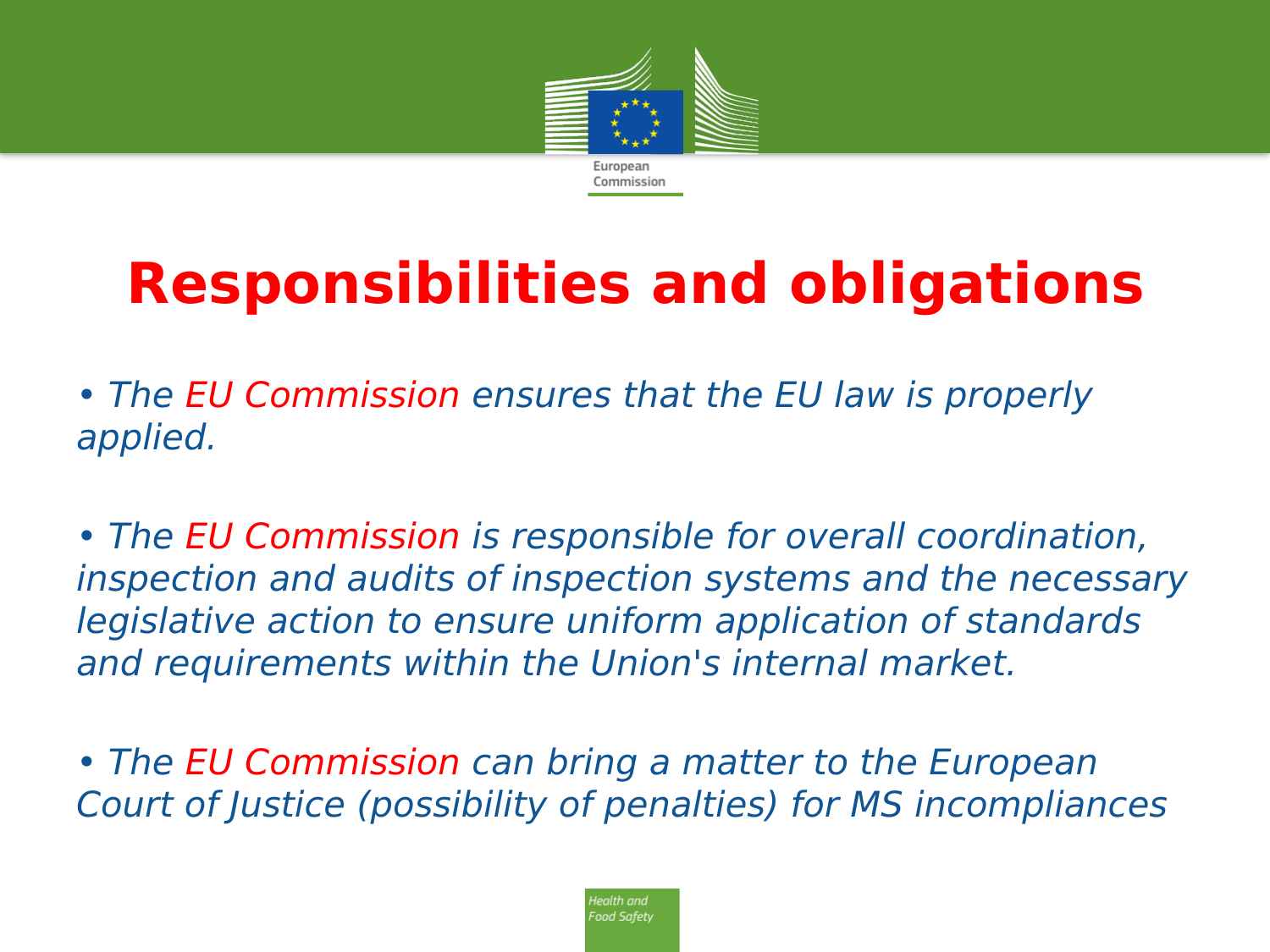

# Responsibilities and obligations
• The EU Commission ensures that the EU law is properly applied.

• The EU Commission is responsible for overall coordination, inspection and audits of inspection systems and the necessary legislative action to ensure uniform application of standards and requirements within the Union's internal market.

• The EU Commission can bring a matter to the European Court of Justice (possibility of penalties) for MS incompliances